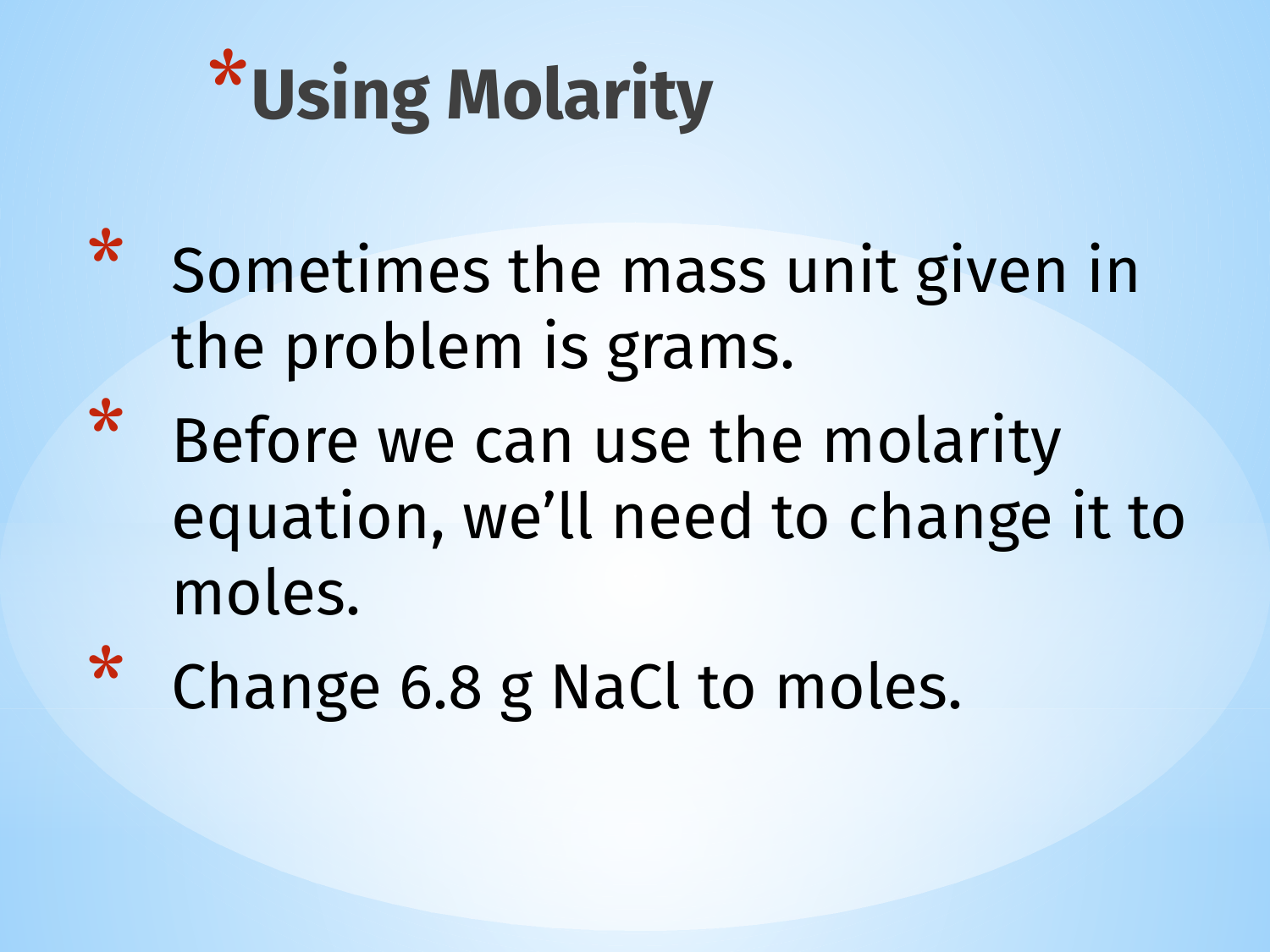

Using Molarity
Sometimes the mass unit given in the problem is grams.
Before we can use the molarity equation, we’ll need to change it to moles.
Change 6.8 g NaCl to moles.